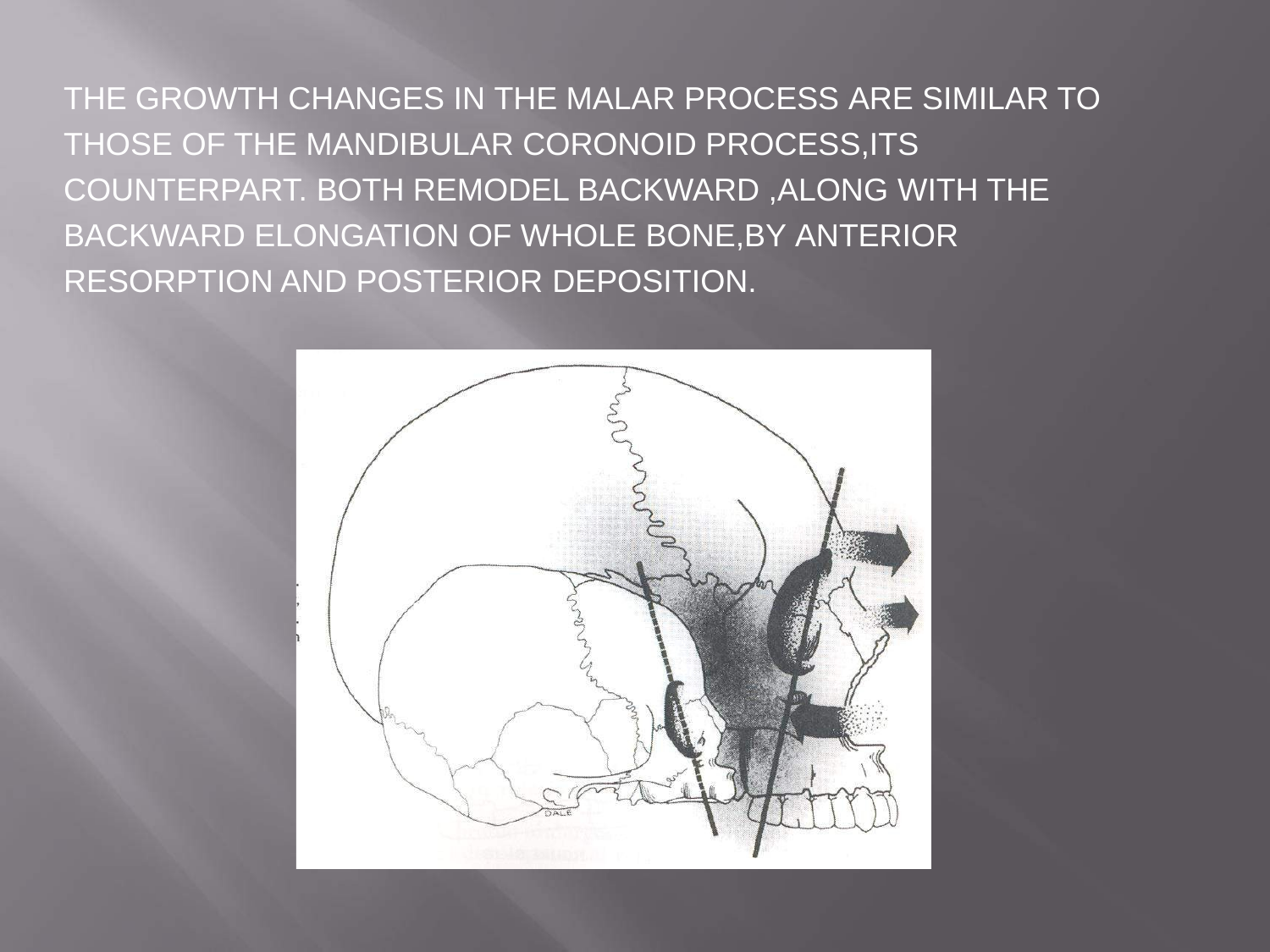

THE GROWTH CHANGES IN THE MALAR PROCESS ARE SIMILAR TO  THOSE OF THE MANDIBULAR CORONOID PROCESS,ITS  COUNTERPART. BOTH REMODEL BACKWARD ,ALONG WITH THE  BACKWARD ELONGATION OF WHOLE BONE,BY ANTERIOR  RESORPTION AND POSTERIOR DEPOSITION.